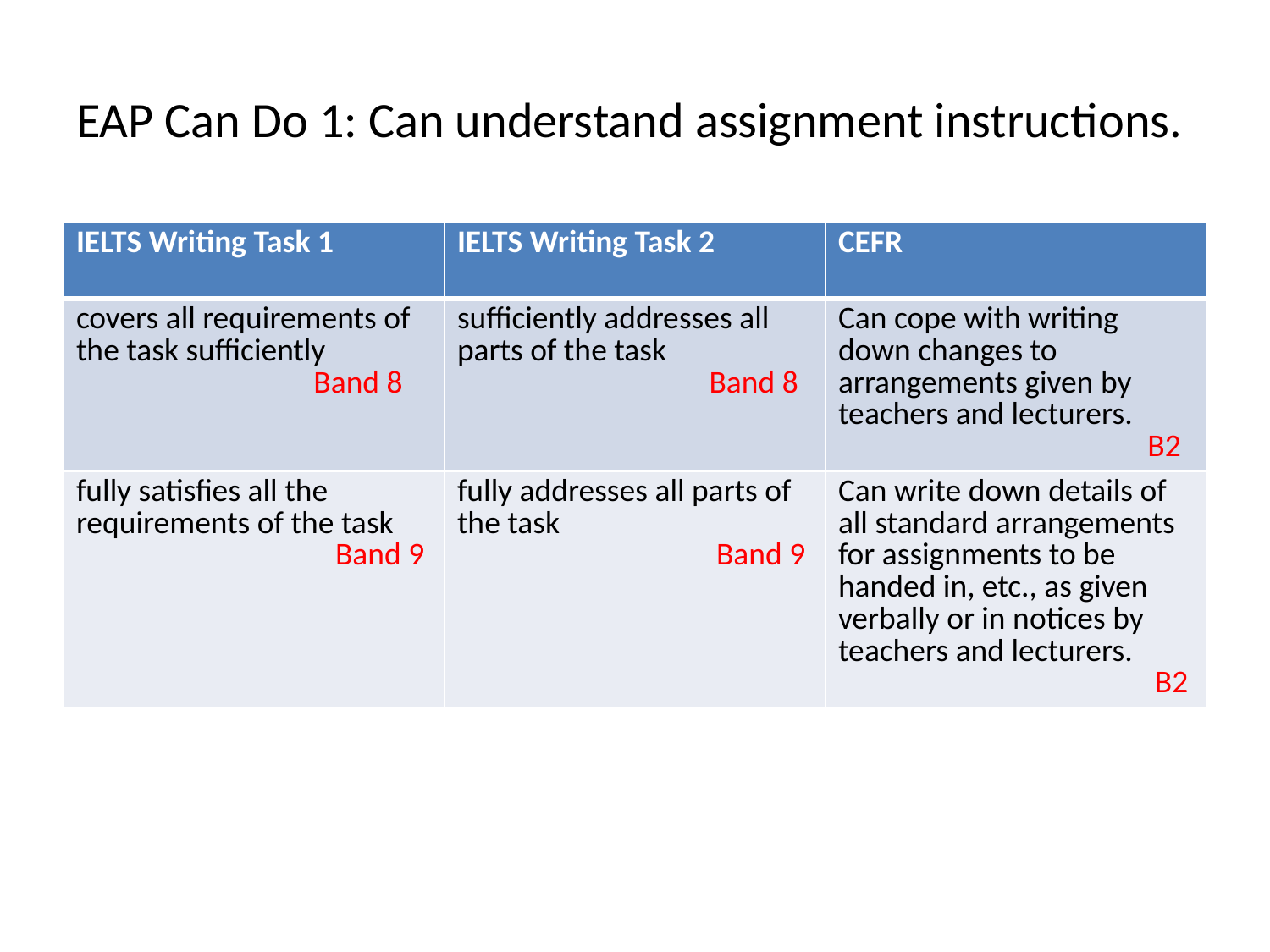

# EAP Can Do 1: Can understand assignment instructions.
| IELTS Writing Task 1 | IELTS Writing Task 2 | CEFR |
| --- | --- | --- |
| covers all requirements of the task sufficiently Band 8 | sufficiently addresses all parts of the task Band 8 | Can cope with writing down changes to arrangements given by teachers and lecturers. B2 |
| fully satisfies all the requirements of the task Band 9 | fully addresses all parts of the task Band 9 | Can write down details of all standard arrangements for assignments to be handed in, etc., as given verbally or in notices by teachers and lecturers. B2 |